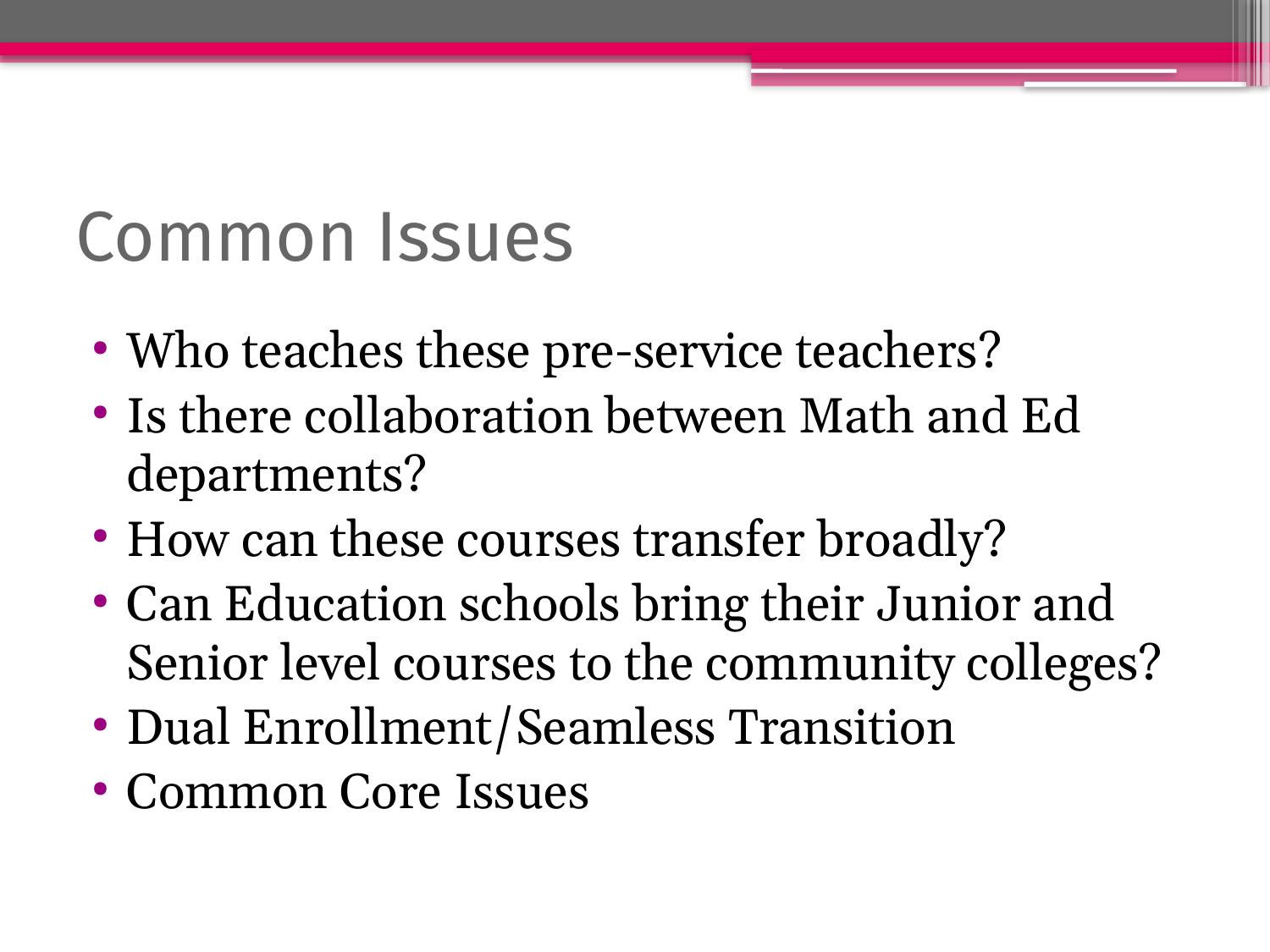

# Common Issues
Who teaches these pre-service teachers?
Is there collaboration between Math and Ed departments?
How can these courses transfer broadly?
Can Education schools bring their Junior and Senior level courses to the community colleges?
Dual Enrollment/Seamless Transition
Common Core Issues